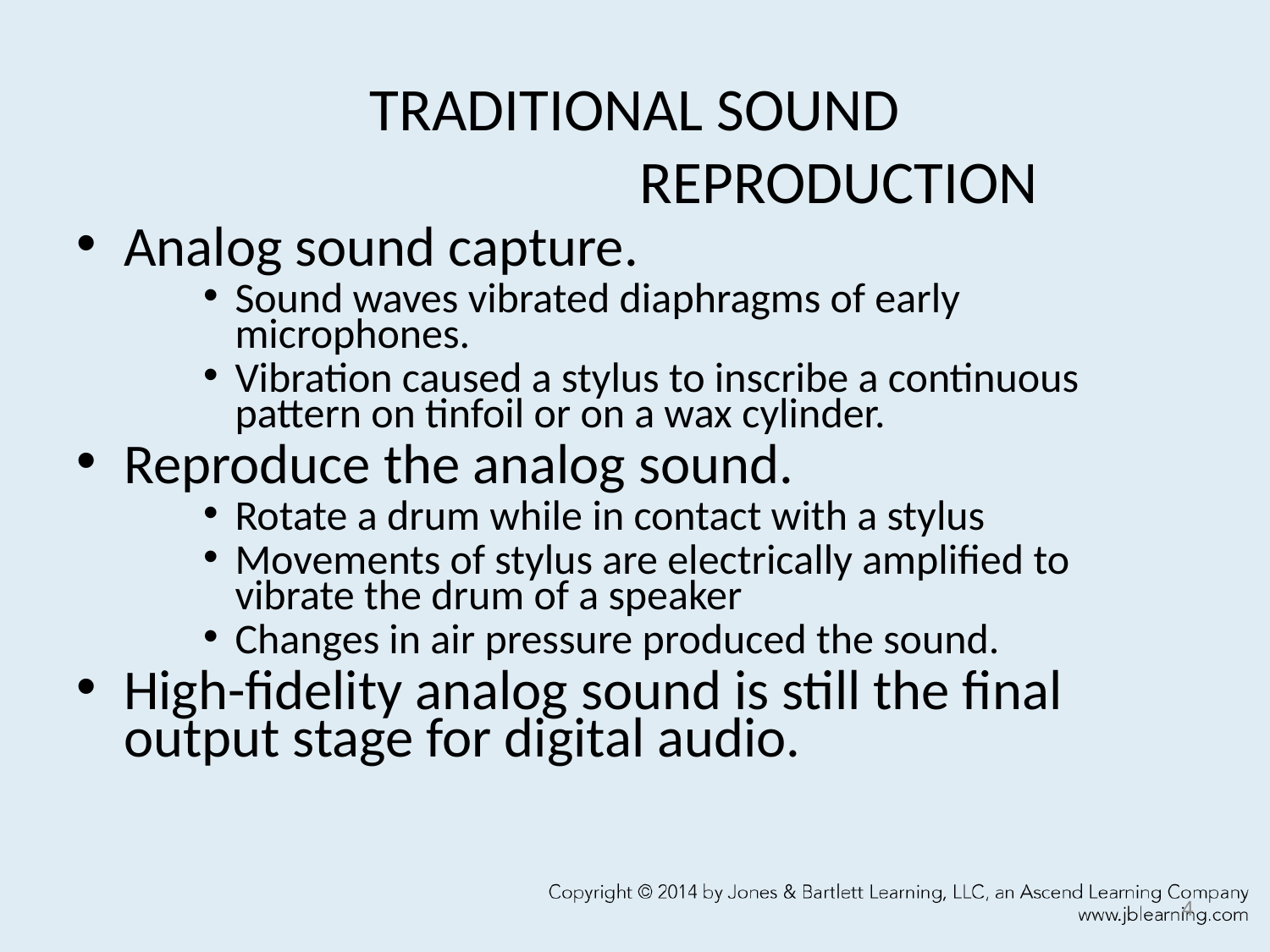

# TRADITIONAL SOUND REPRODUCTION
Analog sound capture.
Sound waves vibrated diaphragms of early microphones.
Vibration caused a stylus to inscribe a continuous pattern on tinfoil or on a wax cylinder.
Reproduce the analog sound.
Rotate a drum while in contact with a stylus
Movements of stylus are electrically amplified to vibrate the drum of a speaker
Changes in air pressure produced the sound.
High-fidelity analog sound is still the final output stage for digital audio.
4